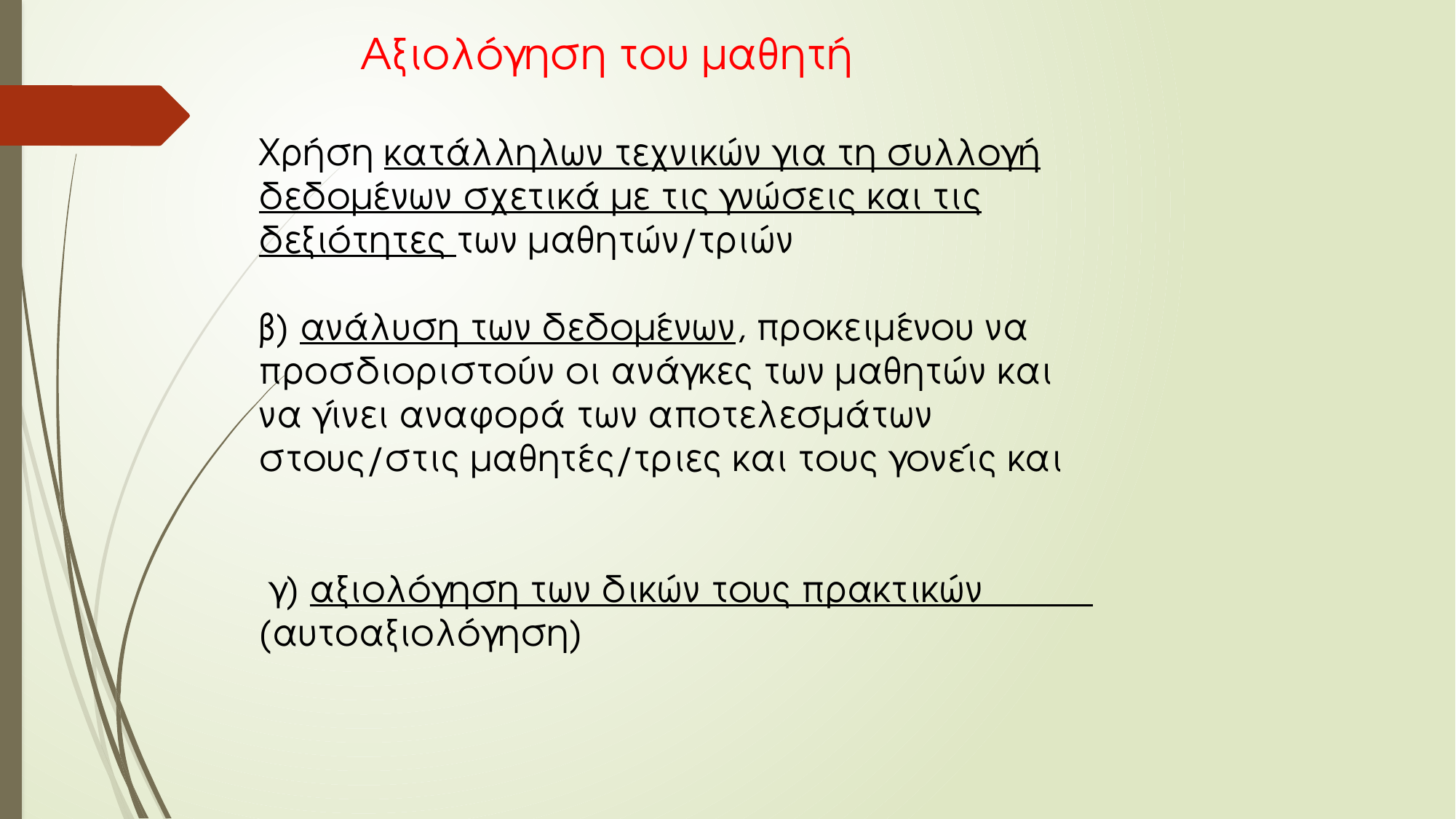

Αξιολόγηση του μαθητή
Χρήση κατάλληλων τεχνικών για τη συλλογή δεδομένων σχετικά με τις γνώσεις και τις δεξιότητες των μαθητών/τριών

β) ανάλυση των δεδομένων, προκειμένου να προσδιοριστούν οι ανάγκες των μαθητών και να γίνει αναφορά των αποτελεσμάτων στους/στις μαθητές/τριες και τους γονείς και

 γ) αξιολόγηση των δικών τους πρακτικών            (αυτοαξιολόγηση)